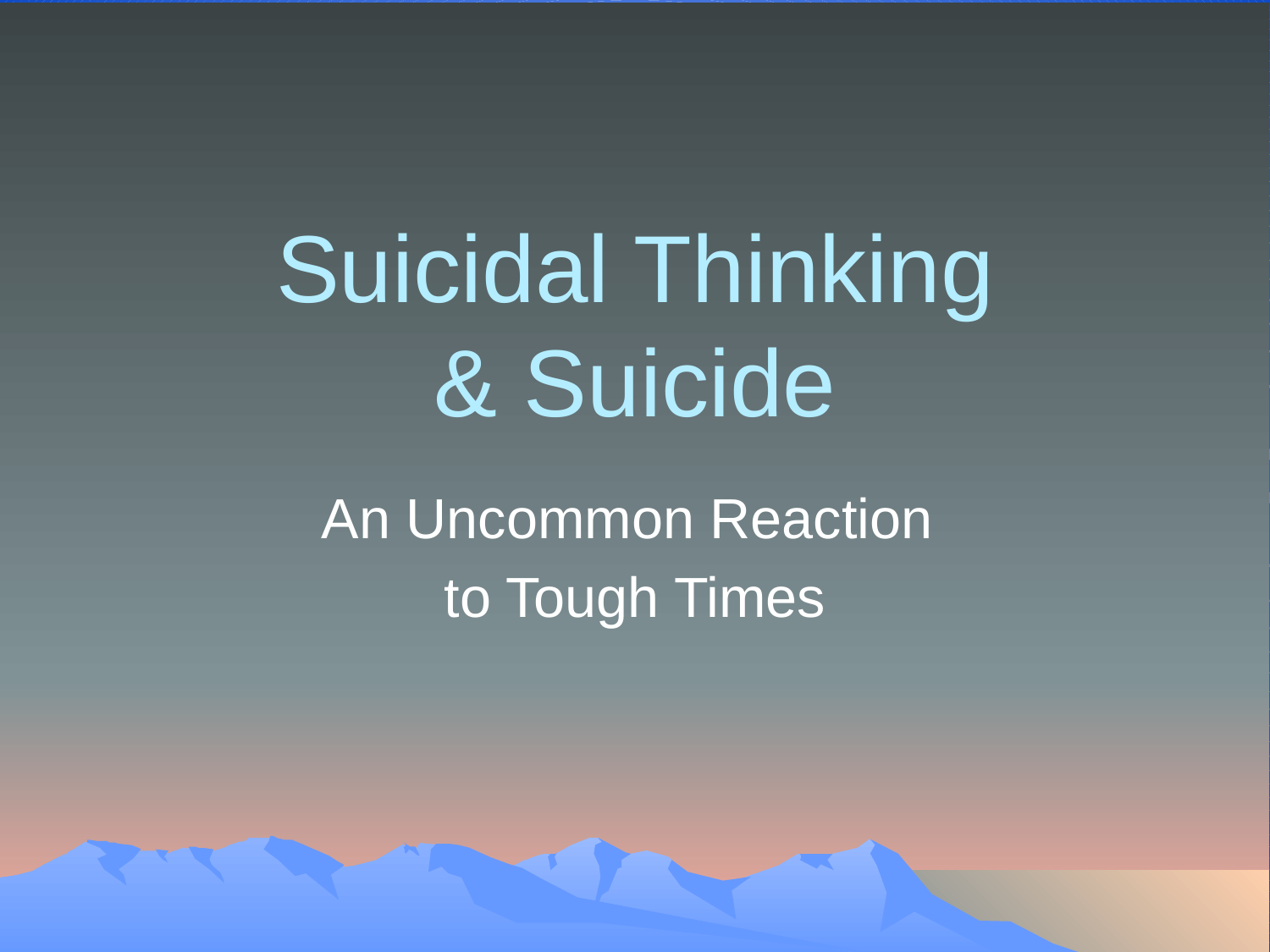

# Suicidal Thinking & Suicide
An Uncommon Reaction
to Tough Times